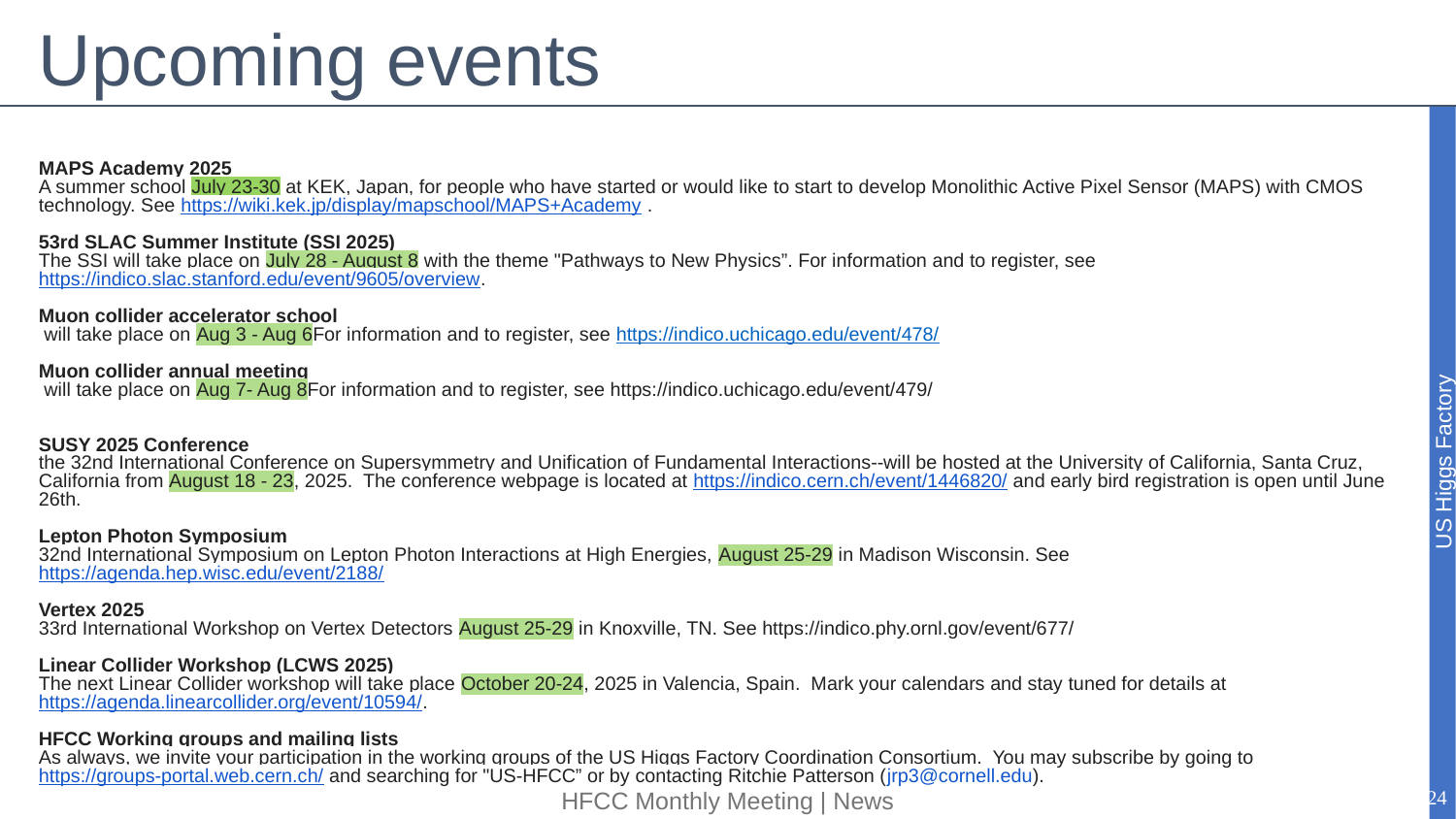

# Upcoming events

MAPS Academy 2025
A summer school July 23-30 at KEK, Japan, for people who have started or would like to start to develop Monolithic Active Pixel Sensor (MAPS) with CMOS technology. See https://wiki.kek.jp/display/mapschool/MAPS+Academy .

53rd SLAC Summer Institute (SSI 2025)
The SSI will take place on July 28 - August 8 with the theme "Pathways to New Physics”. For information and to register, see https://indico.slac.stanford.edu/event/9605/overview.

Muon collider accelerator school
 will take place on Aug 3 - Aug 6For information and to register, see https://indico.uchicago.edu/event/478/

Muon collider annual meeting
 will take place on Aug 7- Aug 8For information and to register, see https://indico.uchicago.edu/event/479/

SUSY 2025 Conference
the 32nd International Conference on Supersymmetry and Unification of Fundamental Interactions--will be hosted at the University of California, Santa Cruz, California from August 18 - 23, 2025.  The conference webpage is located at https://indico.cern.ch/event/1446820/ and early bird registration is open until June 26th.

Lepton Photon Symposium
32nd International Symposium on Lepton Photon Interactions at High Energies, August 25-29 in Madison Wisconsin. See https://agenda.hep.wisc.edu/event/2188/

Vertex 2025
33rd International Workshop on Vertex Detectors August 25-29 in Knoxville, TN. See https://indico.phy.ornl.gov/event/677/

Linear Collider Workshop (LCWS 2025)
The next Linear Collider workshop will take place October 20-24, 2025 in Valencia, Spain.  Mark your calendars and stay tuned for details at https://agenda.linearcollider.org/event/10594/.

HFCC Working groups and mailing lists
As always, we invite your participation in the working groups of the US Higgs Factory Coordination Consortium.  You may subscribe by going to https://groups-portal.web.cern.ch/ and searching for "US-HFCC” or by contacting Ritchie Patterson (jrp3@cornell.edu).

24

HFCC Monthly Meeting | News